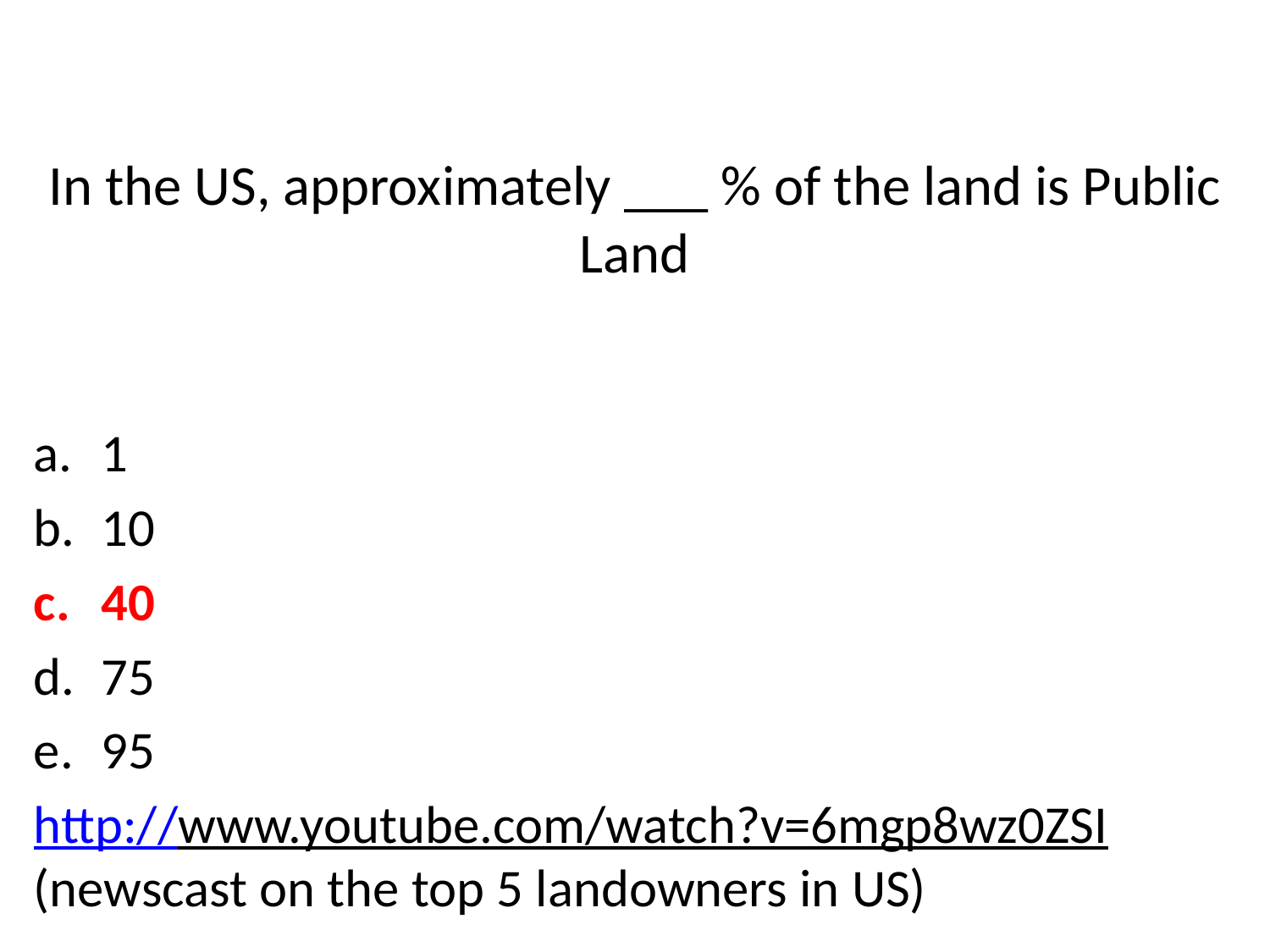

# In the US, approximately ___ % of the land is Public Land
1
10
40
75
95
http://www.youtube.com/watch?v=6mgp8wz0ZSI (newscast on the top 5 landowners in US)